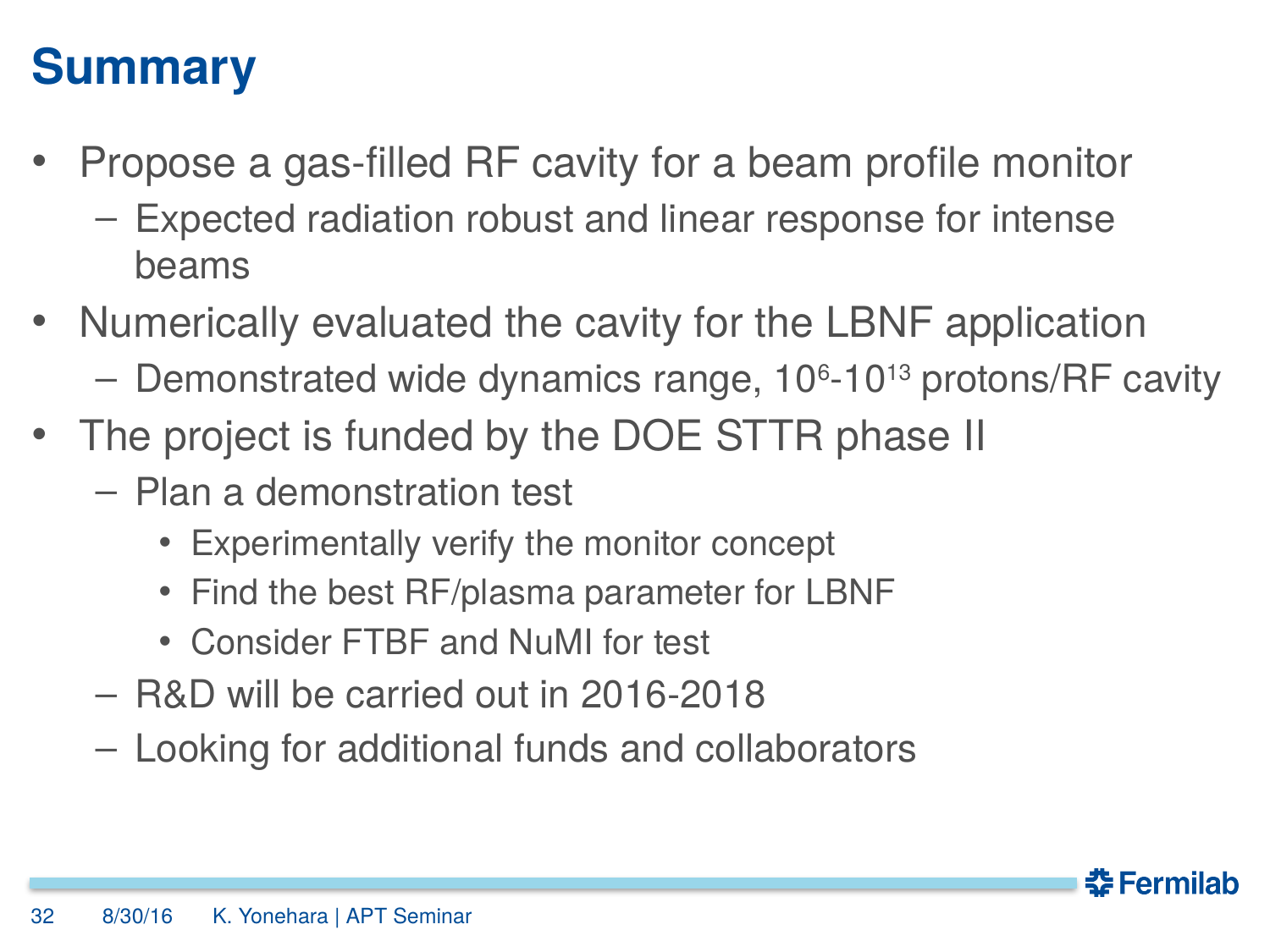

# Summary
Propose a gas-filled RF cavity for a beam profile monitor
Expected radiation robust and linear response for intense beams
Numerically evaluated the cavity for the LBNF application
Demonstrated wide dynamics range, 106-1013 protons/RF cavity
The project is funded by the DOE STTR phase II
Plan a demonstration test
Experimentally verify the monitor concept
Find the best RF/plasma parameter for LBNF
Consider FTBF and NuMI for test
R&D will be carried out in 2016-2018
Looking for additional funds and collaborators
32
8/30/16
K. Yonehara | APT Seminar